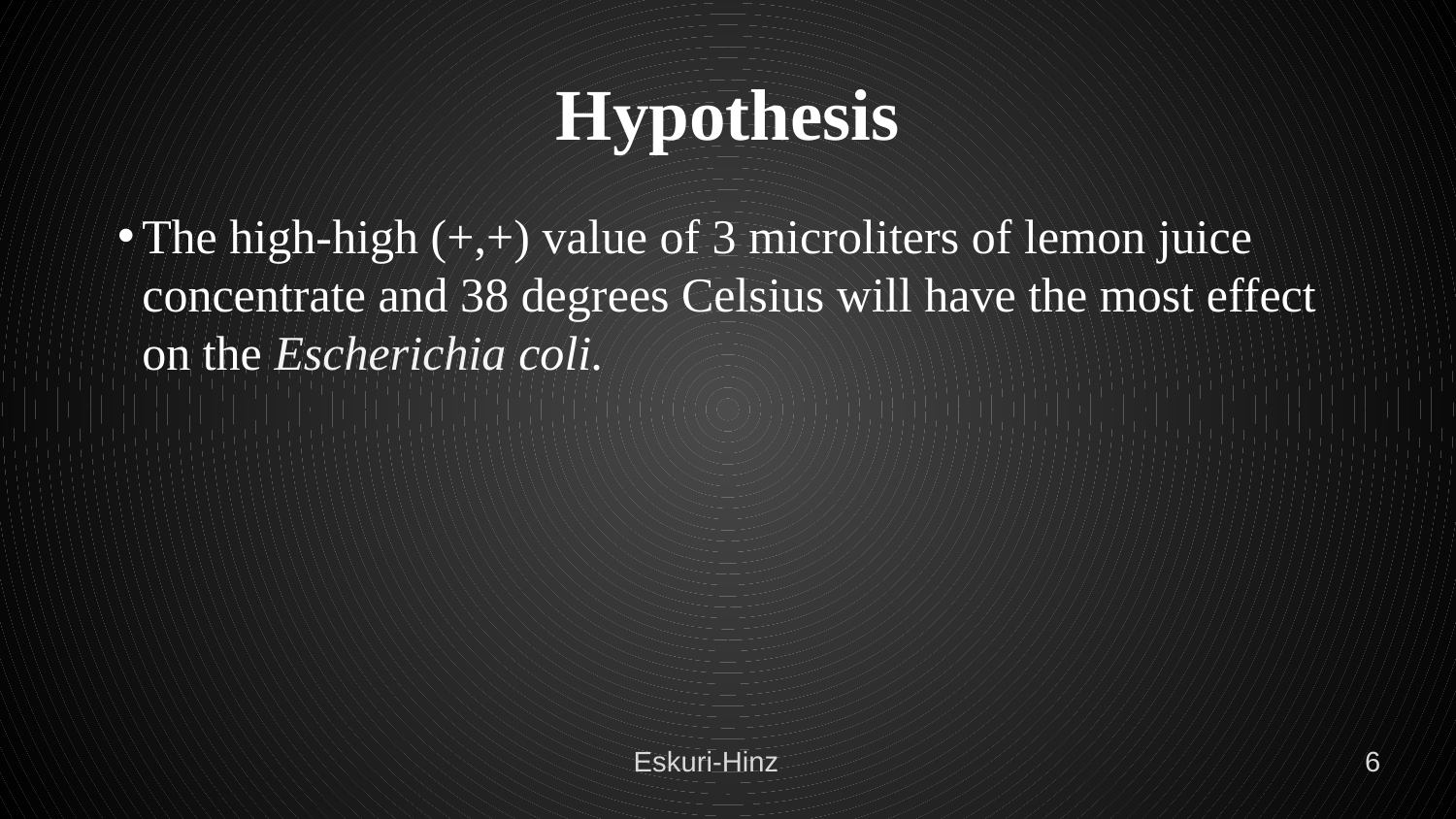

# Hypothesis
The high-high (+,+) value of 3 microliters of lemon juice concentrate and 38 degrees Celsius will have the most effect on the Escherichia coli.
Eskuri-Hinz
6